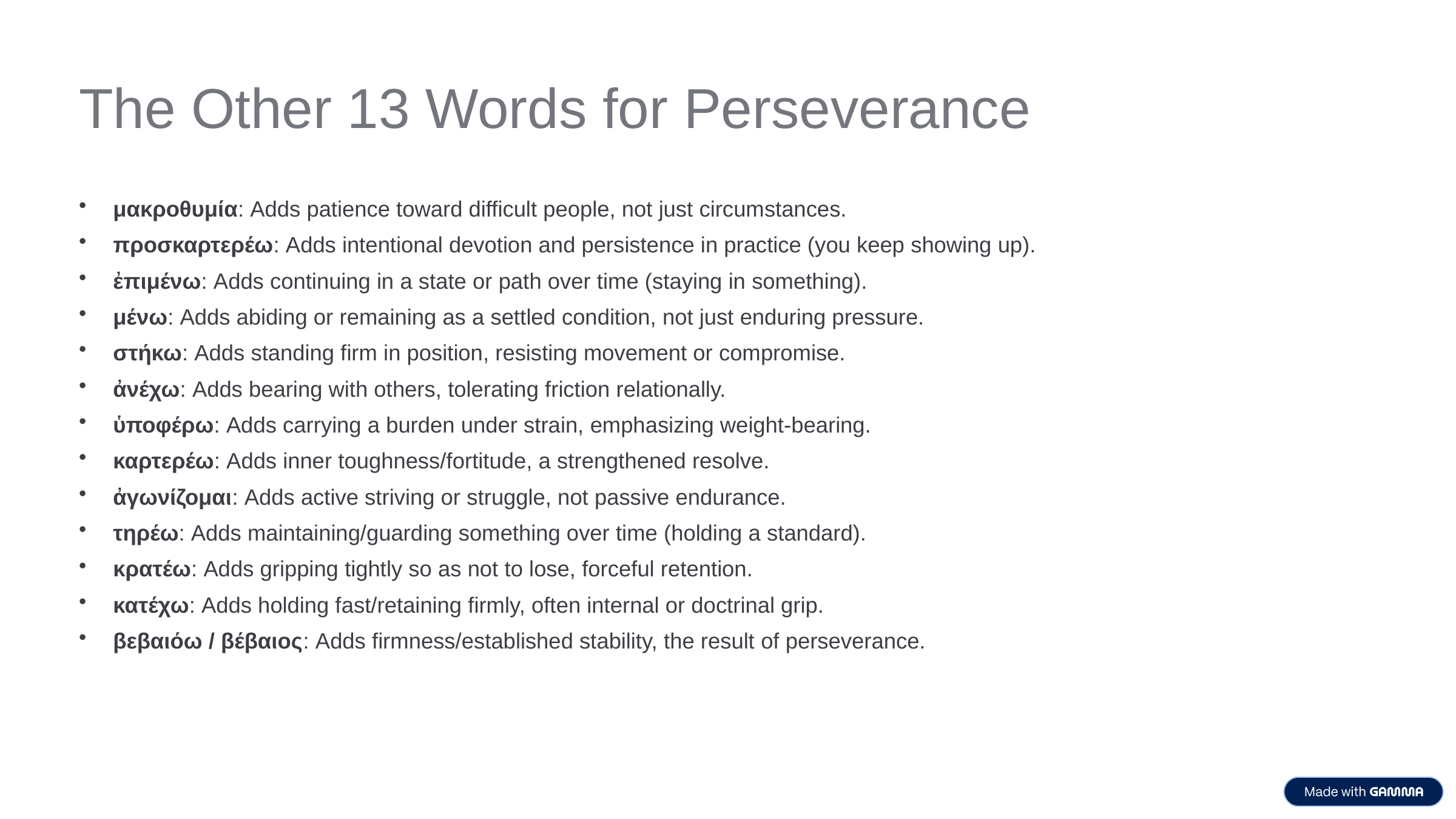

The Other 13 Words for Perseverance
μακροθυμία: Adds patience toward difficult people, not just circumstances.
προσκαρτερέω: Adds intentional devotion and persistence in practice (you keep showing up).
ἐπιμένω: Adds continuing in a state or path over time (staying in something).
μένω: Adds abiding or remaining as a settled condition, not just enduring pressure.
στήκω: Adds standing firm in position, resisting movement or compromise.
ἀνέχω: Adds bearing with others, tolerating friction relationally.
ὑποφέρω: Adds carrying a burden under strain, emphasizing weight-bearing.
καρτερέω: Adds inner toughness/fortitude, a strengthened resolve.
ἀγωνίζομαι: Adds active striving or struggle, not passive endurance.
τηρέω: Adds maintaining/guarding something over time (holding a standard).
κρατέω: Adds gripping tightly so as not to lose, forceful retention.
κατέχω: Adds holding fast/retaining firmly, often internal or doctrinal grip.
βεβαιόω / βέβαιος: Adds firmness/established stability, the result of perseverance.